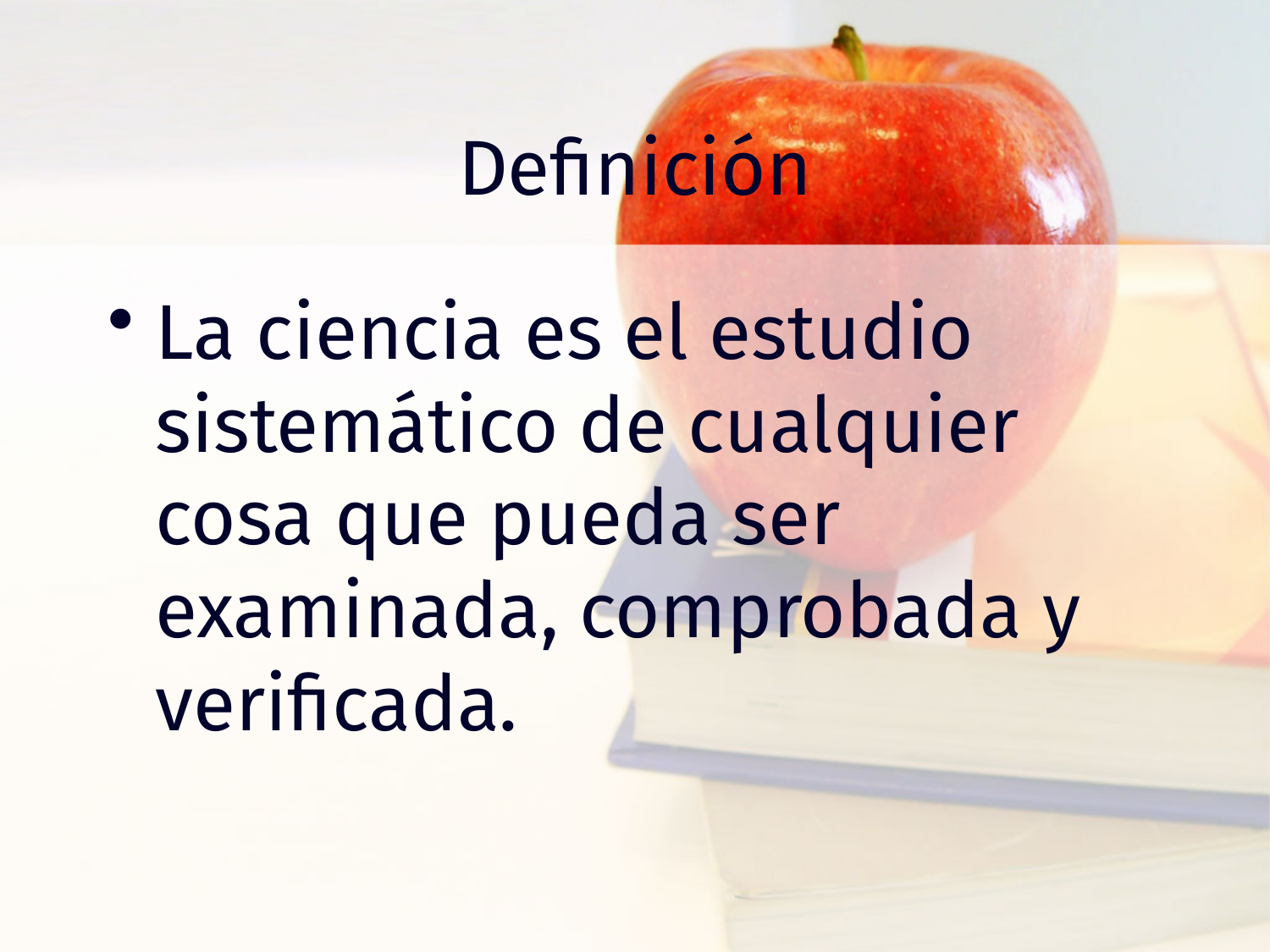

# Definición
La ciencia es el estudio sistemático de cualquier cosa que pueda ser examinada, comprobada y verificada.